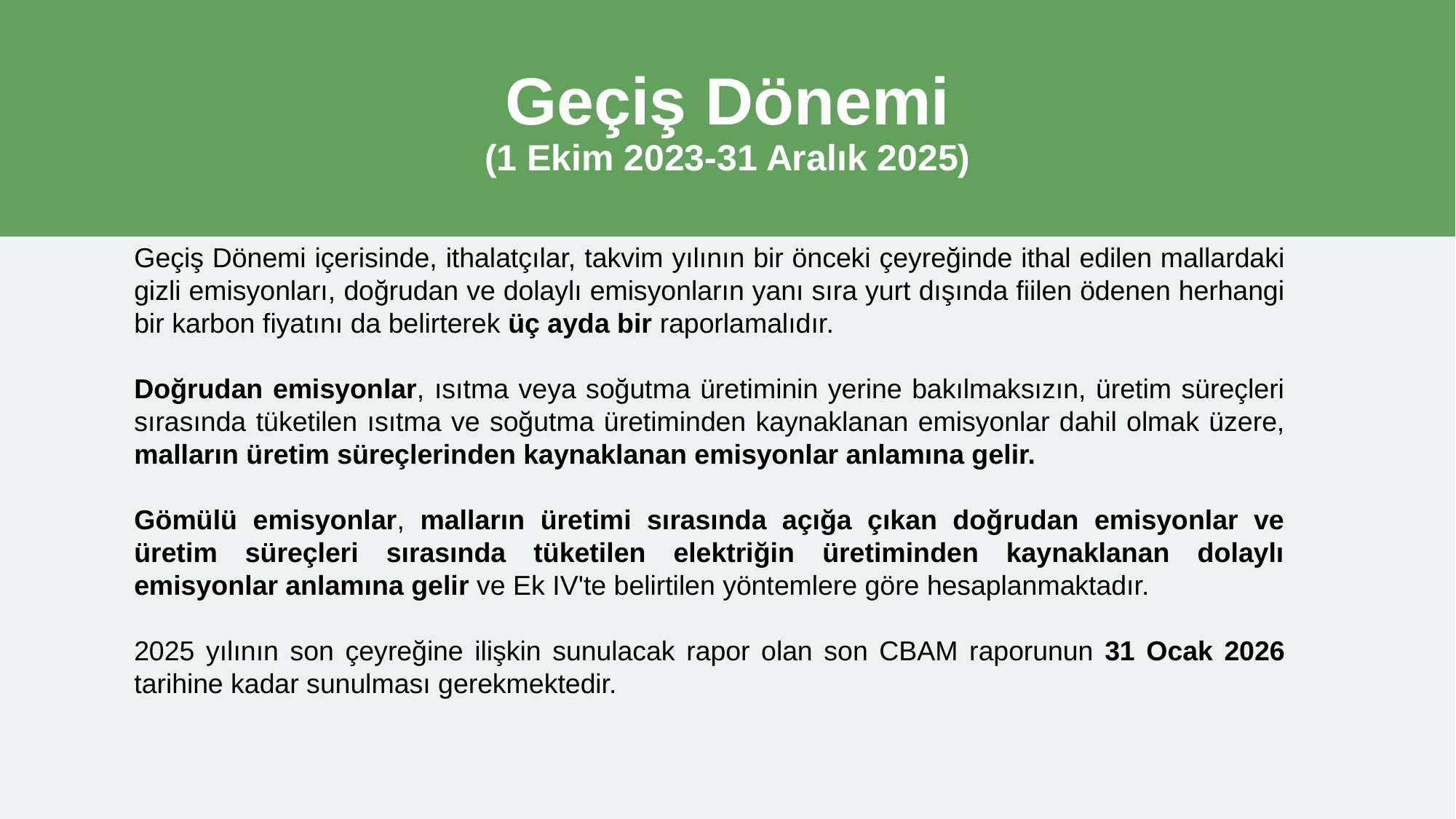

# Geçiş Dönemi (1 Ekim 2023-31 Aralık 2025)

Geçiş Dönemi içerisinde, ithalatçılar, takvim yılının bir önceki çeyreğinde ithal edilen mallardaki gizli emisyonları, doğrudan ve dolaylı emisyonların yanı sıra yurt dışında fiilen ödenen herhangi bir karbon fiyatını da belirterek üç ayda bir raporlamalıdır.

Doğrudan emisyonlar, ısıtma veya soğutma üretiminin yerine bakılmaksızın, üretim süreçleri sırasında tüketilen ısıtma ve soğutma üretiminden kaynaklanan emisyonlar dahil olmak üzere, malların üretim süreçlerinden kaynaklanan emisyonlar anlamına gelir.

Gömülü emisyonlar, malların üretimi sırasında açığa çıkan doğrudan emisyonlar ve üretim süreçleri sırasında tüketilen elektriğin üretiminden kaynaklanan dolaylı emisyonlar anlamına gelir ve Ek IV'te belirtilen yöntemlere göre hesaplanmaktadır.

2025 yılının son çeyreğine ilişkin sunulacak rapor olan son CBAM raporunun 31 Ocak 2026 tarihine kadar sunulması gerekmektedir.